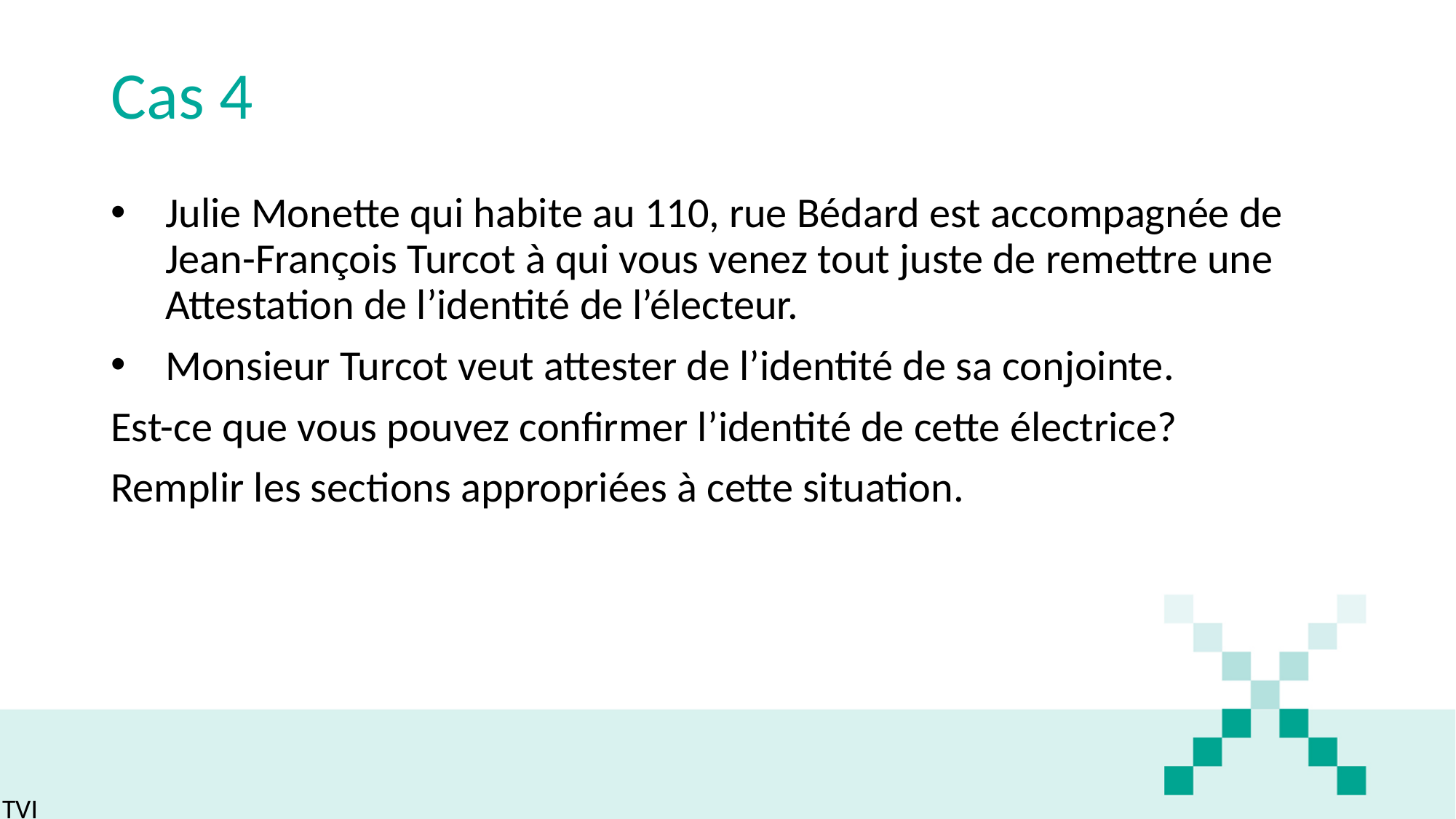

# Cas 4
Julie Monette qui habite au 110, rue Bédard est accompagnée de Jean-François Turcot à qui vous venez tout juste de remettre une Attestation de l’identité de l’électeur.
Monsieur Turcot veut attester de l’identité de sa conjointe.
Est-ce que vous pouvez confirmer l’identité de cette électrice?
Remplir les sections appropriées à cette situation.